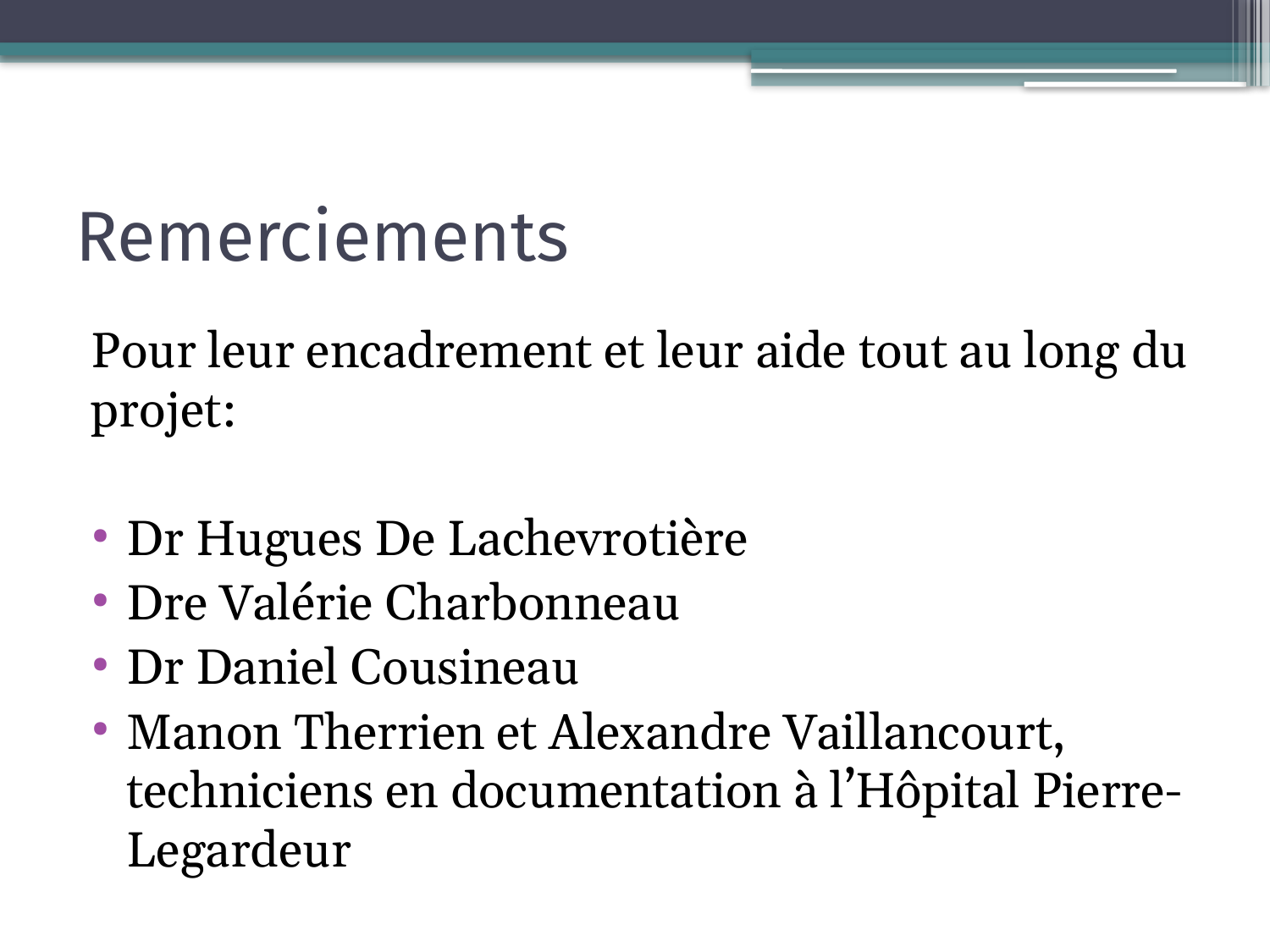

# Remerciements
Pour leur encadrement et leur aide tout au long du projet:

Dr Hugues De Lachevrotière
Dre Valérie Charbonneau
Dr Daniel Cousineau
Manon Therrien et Alexandre Vaillancourt, techniciens en documentation à l’Hôpital Pierre-Legardeur